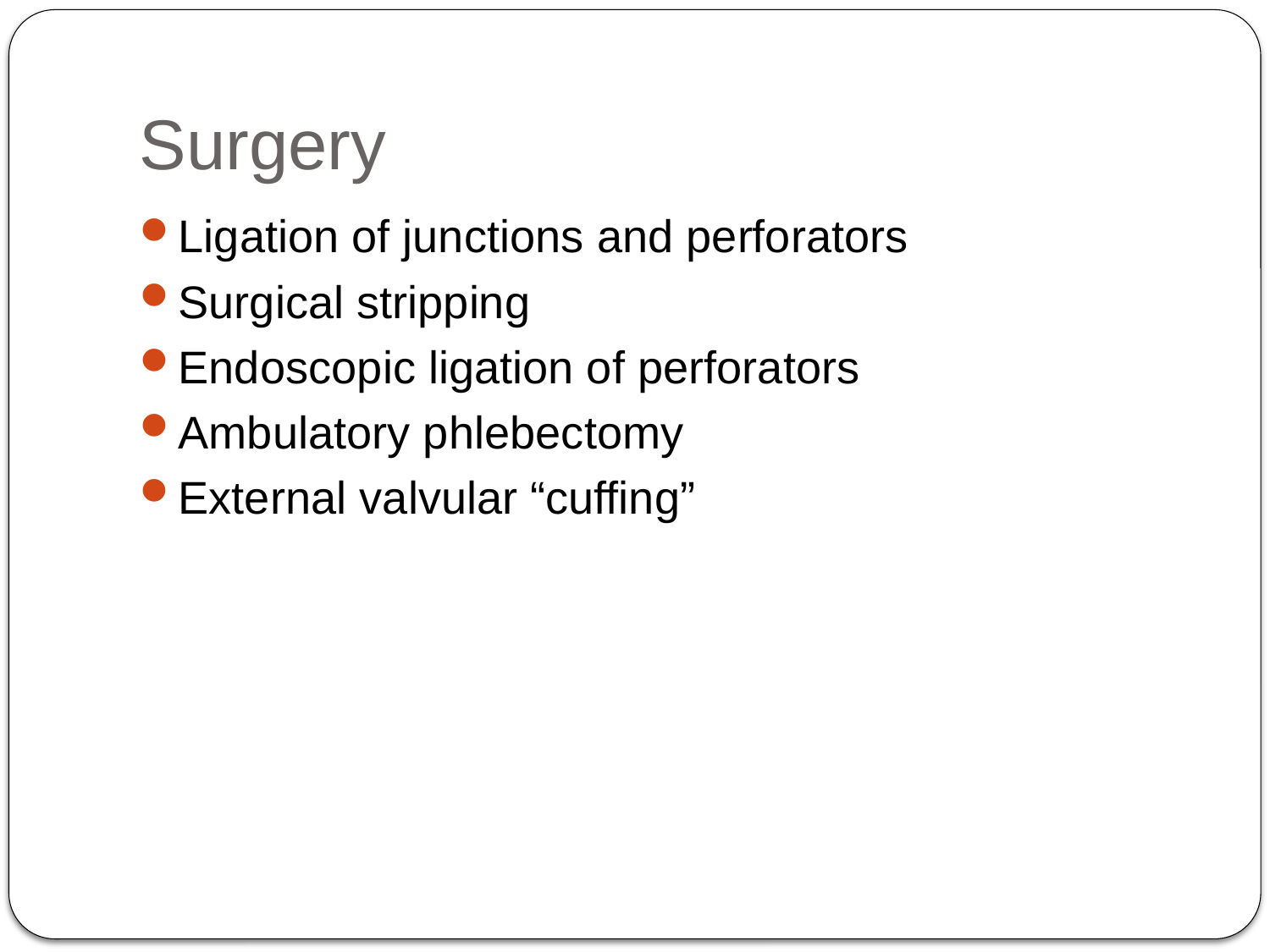

# Surgery
Ligation of junctions and perforators
Surgical stripping
Endoscopic ligation of perforators
Ambulatory phlebectomy
External valvular “cuffing”